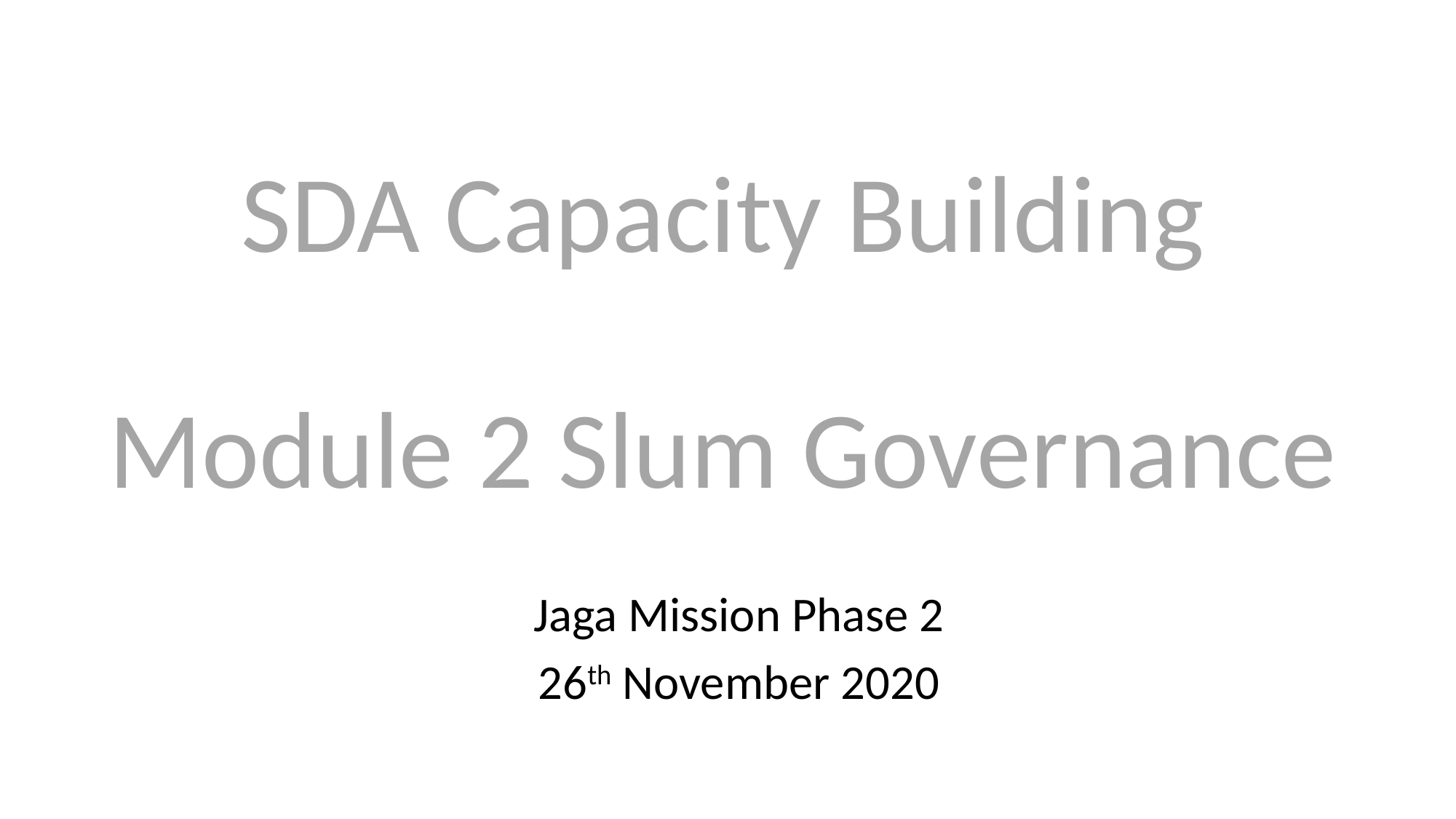

# SDA Capacity Building Module 2 Slum Governance
Jaga Mission Phase 2
26th November 2020